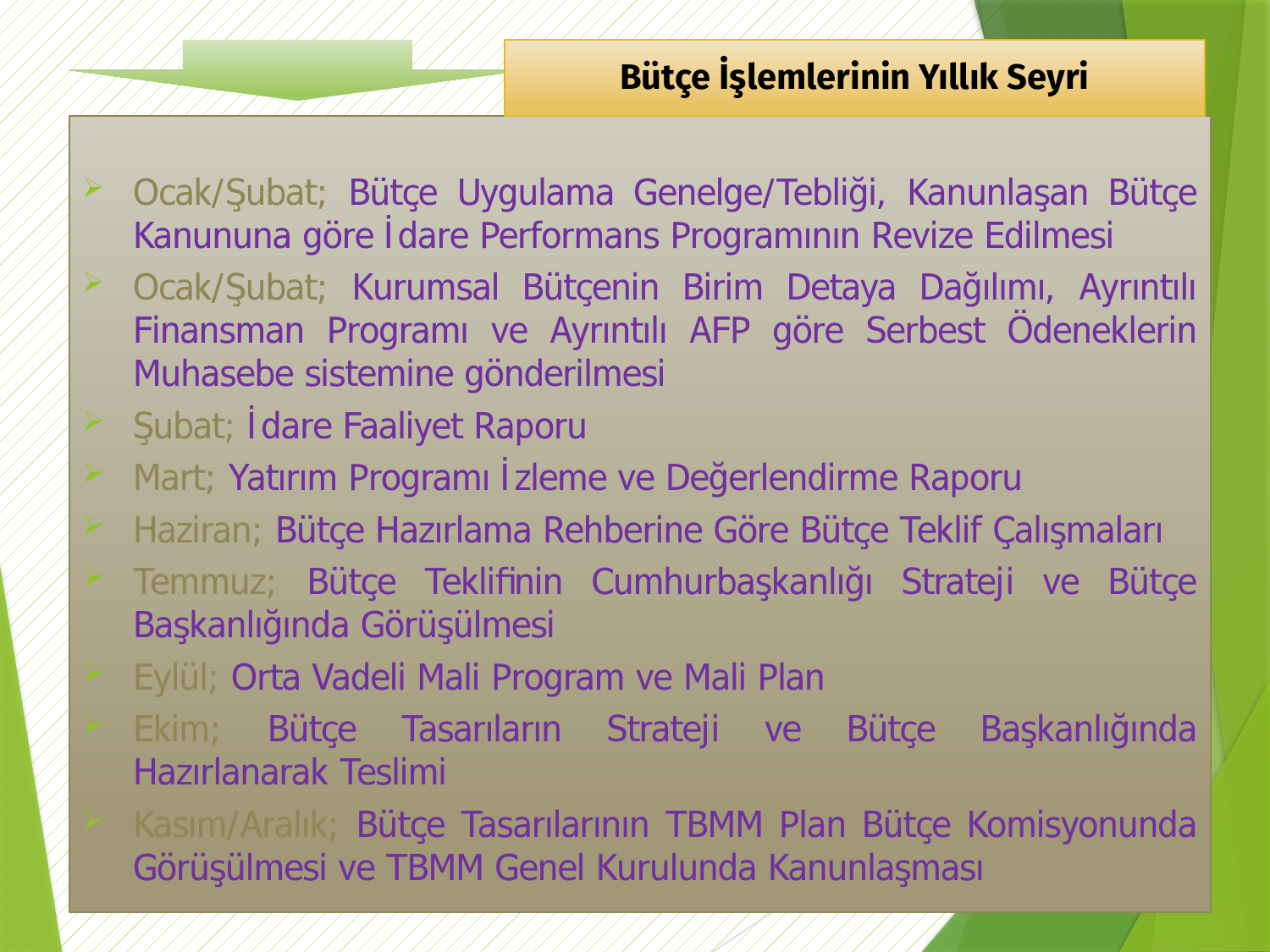

Bütçe İşlemlerinin Yıllık Seyri

Ocak/Şubat; Bütçe Uygulama Genelge/Tebliği, Kanunlaşan Bütçe Kanununa göre İdare Performans Programının Revize Edilmesi
Ocak/Şubat; Kurumsal Bütçenin Birim Detaya Dağılımı, Ayrıntılı Finansman Programı ve Ayrıntılı AFP göre Serbest Ödeneklerin Muhasebe sistemine gönderilmesi
Şubat; İdare Faaliyet Raporu
Mart; Yatırım Programı İzleme ve Değerlendirme Raporu
Haziran; Bütçe Hazırlama Rehberine Göre Bütçe Teklif Çalışmaları
Temmuz; Bütçe Teklifinin Cumhurbaşkanlığı Strateji ve Bütçe Başkanlığında Görüşülmesi
Eylül; Orta Vadeli Mali Program ve Mali Plan
Ekim; Bütçe Tasarıların Strateji ve Bütçe Başkanlığında Hazırlanarak Teslimi
Kasım/Aralık; Bütçe Tasarılarının TBMM Plan Bütçe Komisyonunda Görüşülmesi ve TBMM Genel Kurulunda Kanunlaşması